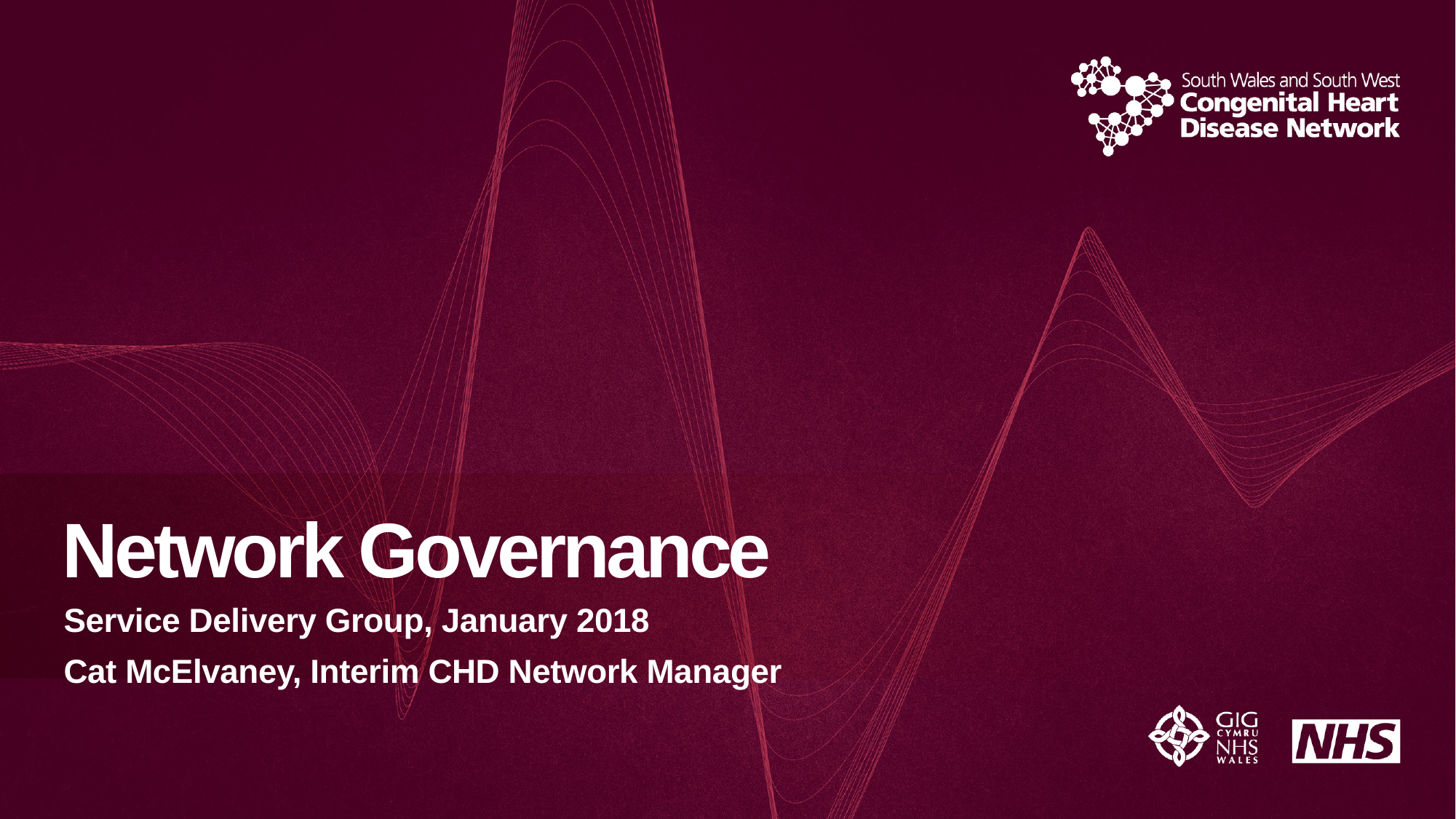

# Network Governance
Service Delivery Group, January 2018
Cat McElvaney, Interim CHD Network Manager